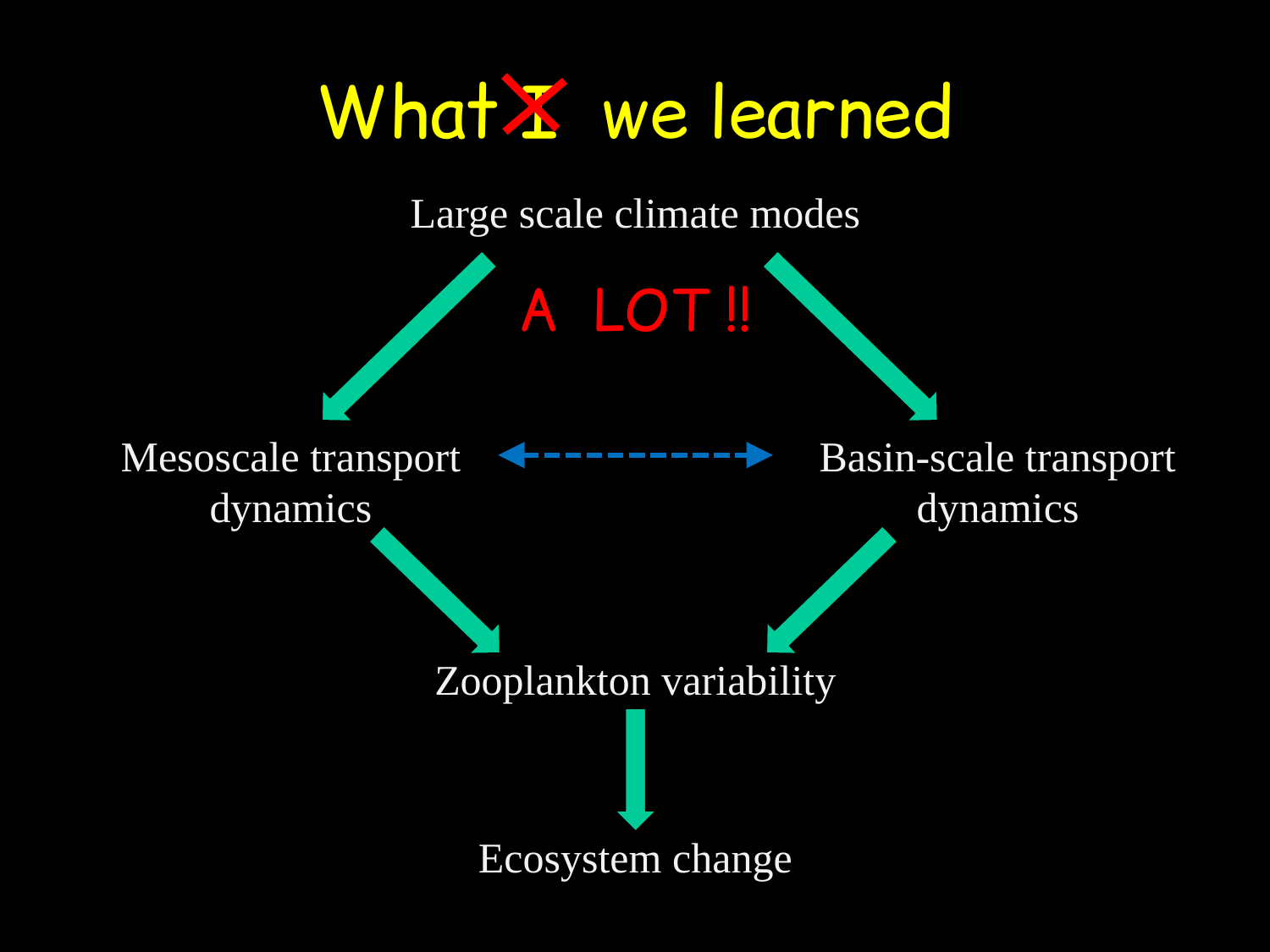

What I  we learned
Large scale climate modes
A  LOT !!

Mesoscale transport dynamics
Basin-scale transport dynamics

Zooplankton variability

Ecosystem change